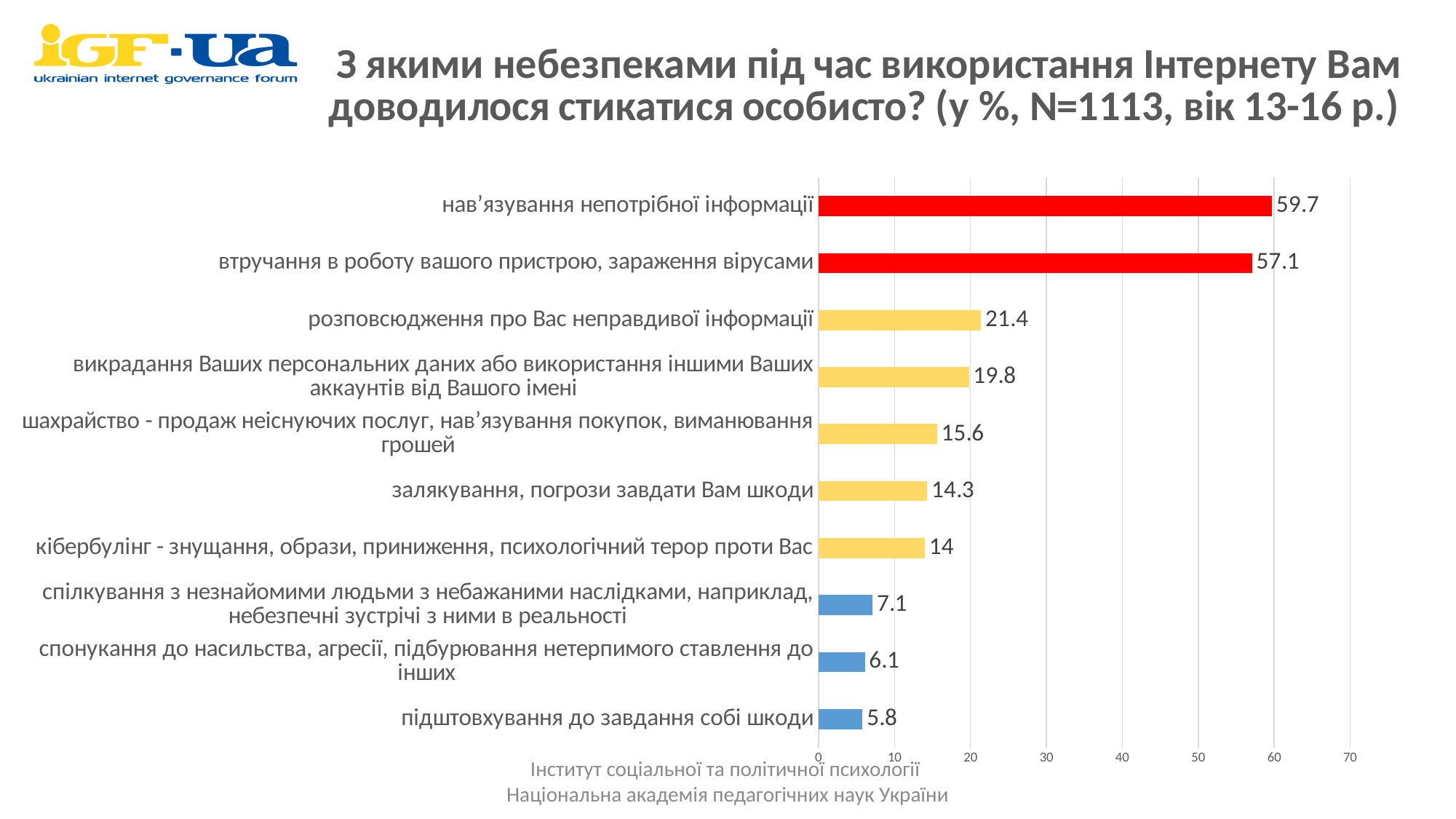

### Chart: З якими небезпеками під час використання Інтернету Вам доводилося стикатися особисто? (у %, N=1113, вік 13-16 р.)

| Category | Відсоток (зважений) |
|---|---|
| підштовхування до завдання собі шкоди | 5.8 |
| спонукання до насильства, агресії, підбурювання нетерпимого ставлення до інших | 6.1 |
| спілкування з незнайомими людьми з небажаними наслідками, наприклад, небезпечні зустрічі з ними в реальності | 7.1 |
| кібербулінг - знущання, образи, приниження, психологічний терор проти Вас | 14.0 |
| залякування, погрози завдати Вам шкоди | 14.3 |
| шахрайство - продаж неіснуючих послуг, нав’язування покупок, виманювання грошей | 15.6 |
| викрадання Ваших персональних даних або використання іншими Ваших аккаунтів від Вашого імені | 19.8 |
| розповсюдження про Вас неправдивої інформації | 21.4 |
| втручання в роботу вашого пристрою, зараження вірусами | 57.1 |
| нав’язування непотрібної інформації | 59.7 |
#

Інститут соціальної та політичної психології
Національна академія педагогічних наук України